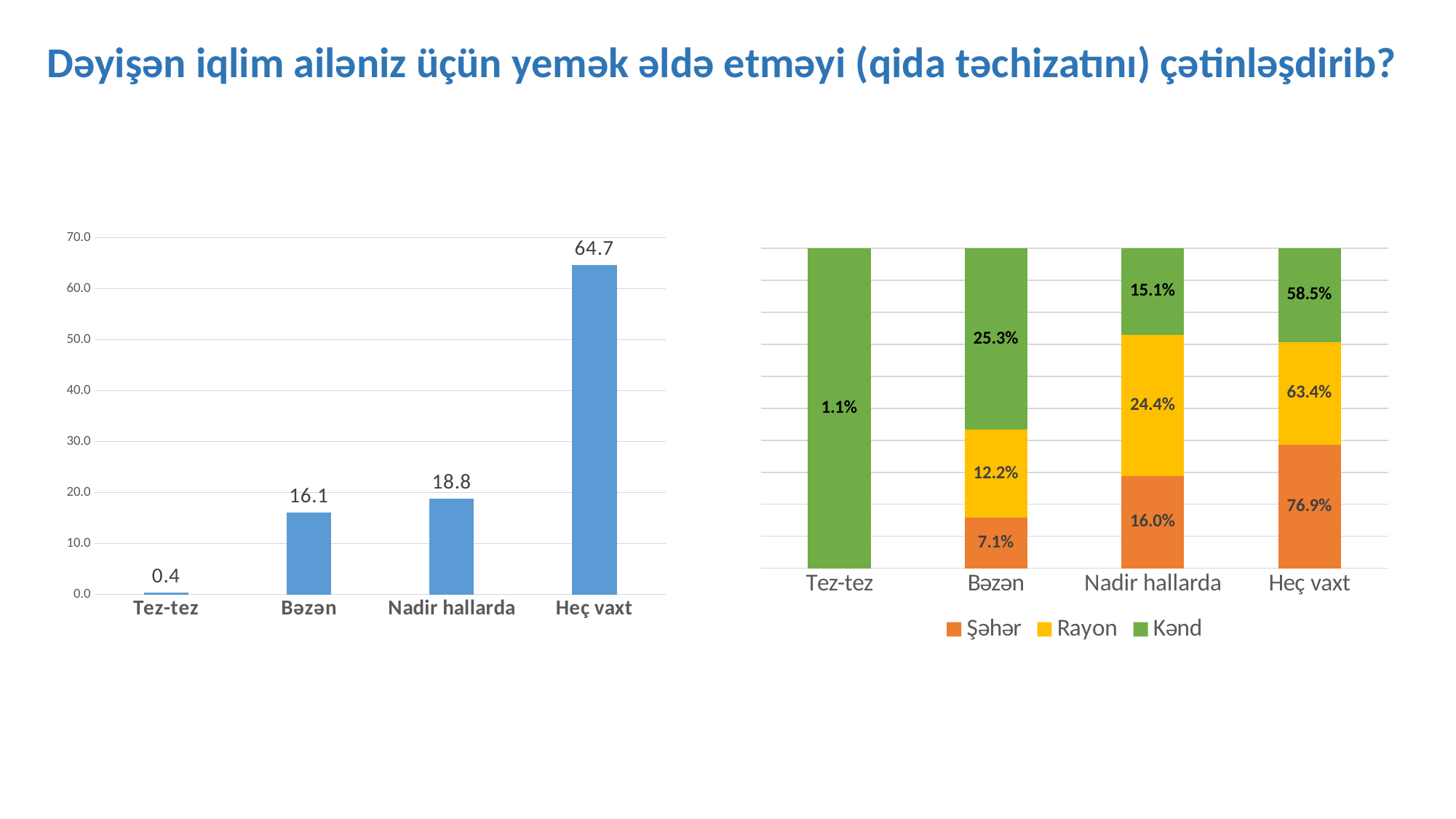

Dəyişən iqlim ailəniz üçün yemək əldə etməyi (qida təchizatını) çətinləşdirib?

### Chart

| Category | 6. Dəyişən iqlim ailəniz üçün yemək əldə etməyi (gida təchizatını) çətinləşdirib? |
|---|---|
| Tez-tez | 0.4444444444444444 |
| Bəzən | 16.11111111111111 |
| Nadir hallarda | 18.777777777777775 |
| Heç vaxt | 64.66666666666666 |

### Chart

| Category | Şəhər | Rayon | Kənd |
|---|---|---|---|
| Tez-tez | 0.0 | 0.0 | 0.011363636363636364 |
| Bəzən | 0.07075471698113207 | 0.12202380952380952 | 0.2528409090909091 |
| Nadir hallarda | 0.16037735849056603 | 0.24404761904761904 | 0.15056818181818182 |
| Heç vaxt | 0.7688679245283019 | 0.6339285714285714 | 0.5852272727272727 |